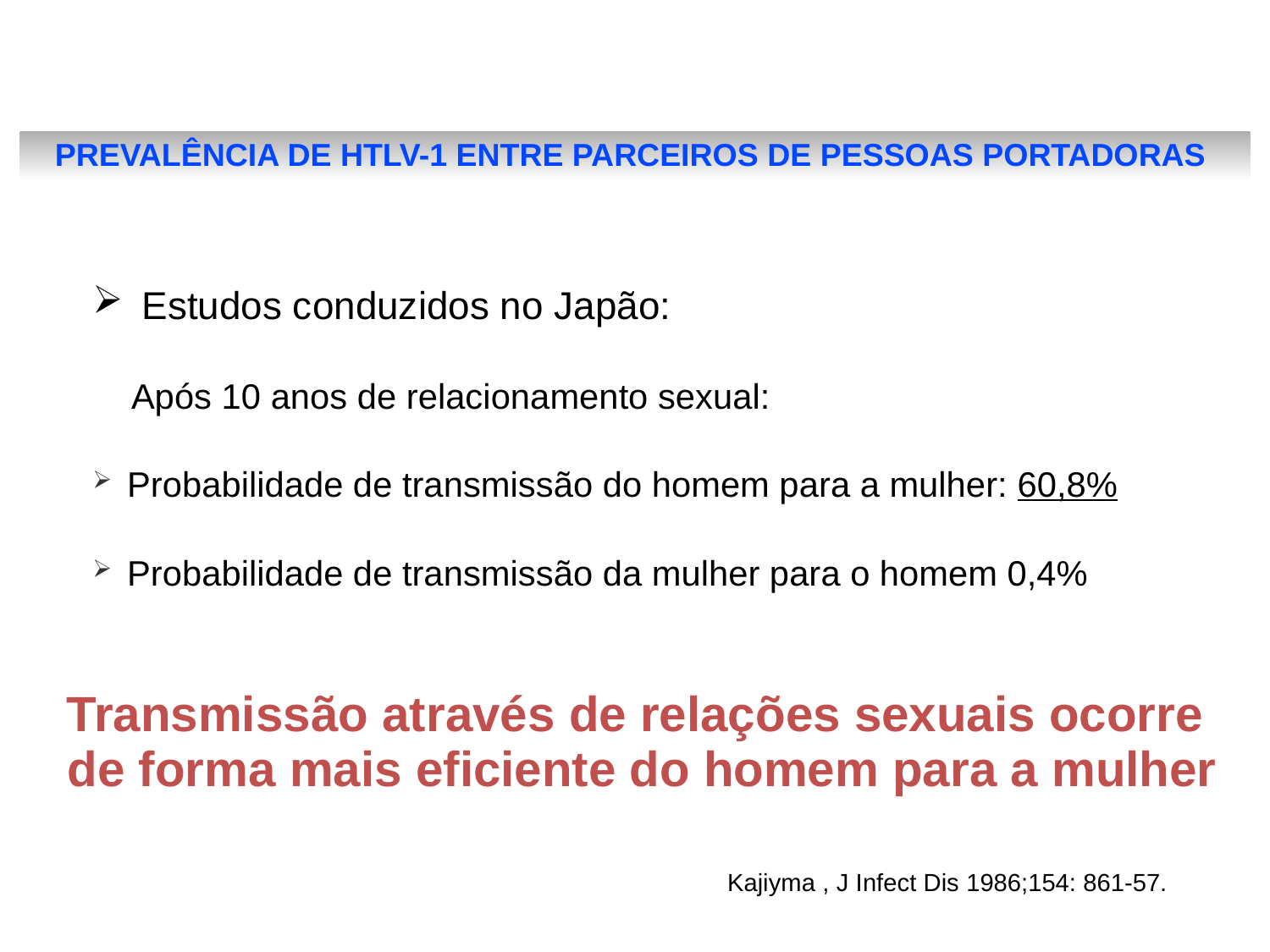

PREVALÊNCIA DE HTLV-1 ENTRE PARCEIROS DE PESSOAS PORTADORAS
 Estudos conduzidos no Japão:
	Após 10 anos de relacionamento sexual:
 Probabilidade de transmissão do homem para a mulher: 60,8%
 Probabilidade de transmissão da mulher para o homem 0,4%
Transmissão através de relações sexuais ocorre
de forma mais eficiente do homem para a mulher
Kajiyma , J Infect Dis 1986;154: 861-57.